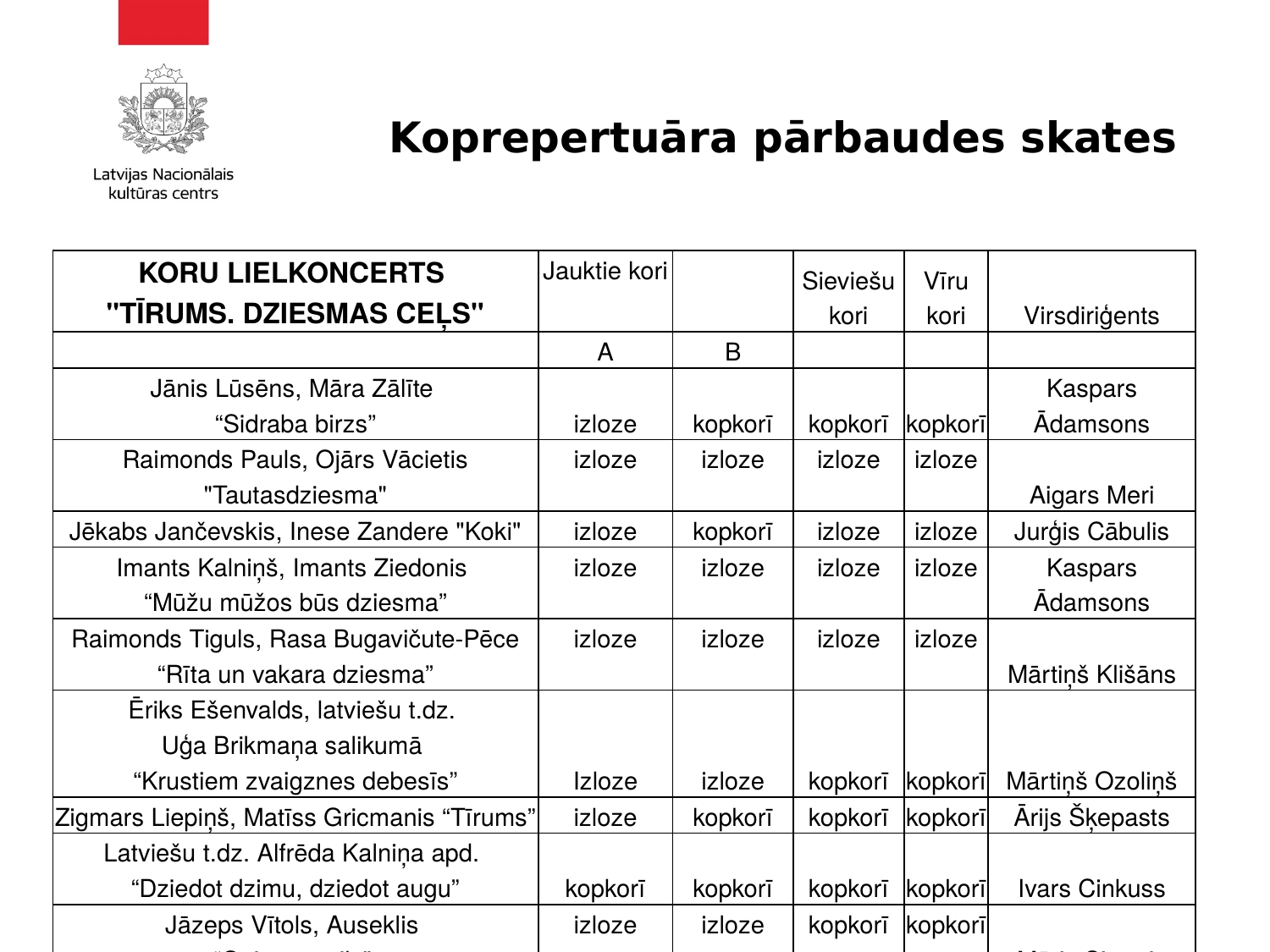

# Koprepertuāra pārbaudes skates

| KORU LIELKONCERTS "TĪRUMS. DZIESMAS CEĻS" | Jauktie kori |  | Sieviešu kori | Vīru kori | Virsdiriģents |
| --- | --- | --- | --- | --- | --- |
|  | A | B |  |  |  |
| Jānis Lūsēns, Māra Zālīte “Sidraba birzs” | izloze | kopkorī | kopkorī | kopkorī | Kaspars Ādamsons |
| Raimonds Pauls, Ojārs Vācietis "Tautasdziesma" | izloze | izloze | izloze | izloze | Aigars Meri |
| Jēkabs Jančevskis, Inese Zandere "Koki" | izloze | kopkorī | izloze | izloze | Jurģis Cābulis |
| Imants Kalniņš, Imants Ziedonis “Mūžu mūžos būs dziesma” | izloze | izloze | izloze | izloze | Kaspars Ādamsons |
| Raimonds Tiguls, Rasa Bugavičute-Pēce “Rīta un vakara dziesma” | izloze | izloze | izloze | izloze | Mārtiņš Klišāns |
| Ēriks Ešenvalds, latviešu t.dz. Uģa Brikmaņa salikumā “Krustiem zvaigznes debesīs” | Izloze | izloze | kopkorī | kopkorī | Mārtiņš Ozoliņš |
| Zigmars Liepiņš, Matīss Gricmanis “Tīrums” | izloze | kopkorī | kopkorī | kopkorī | Ārijs Šķepasts |
| Latviešu t.dz. Alfrēda Kalniņa apd. “Dziedot dzimu, dziedot augu” | kopkorī | kopkorī | kopkorī | kopkorī | Ivars Cinkuss |
| Jāzeps Vītols, Auseklis “Gaismas pils” | izloze | izloze | kopkorī | kopkorī | Māris Sirmais |